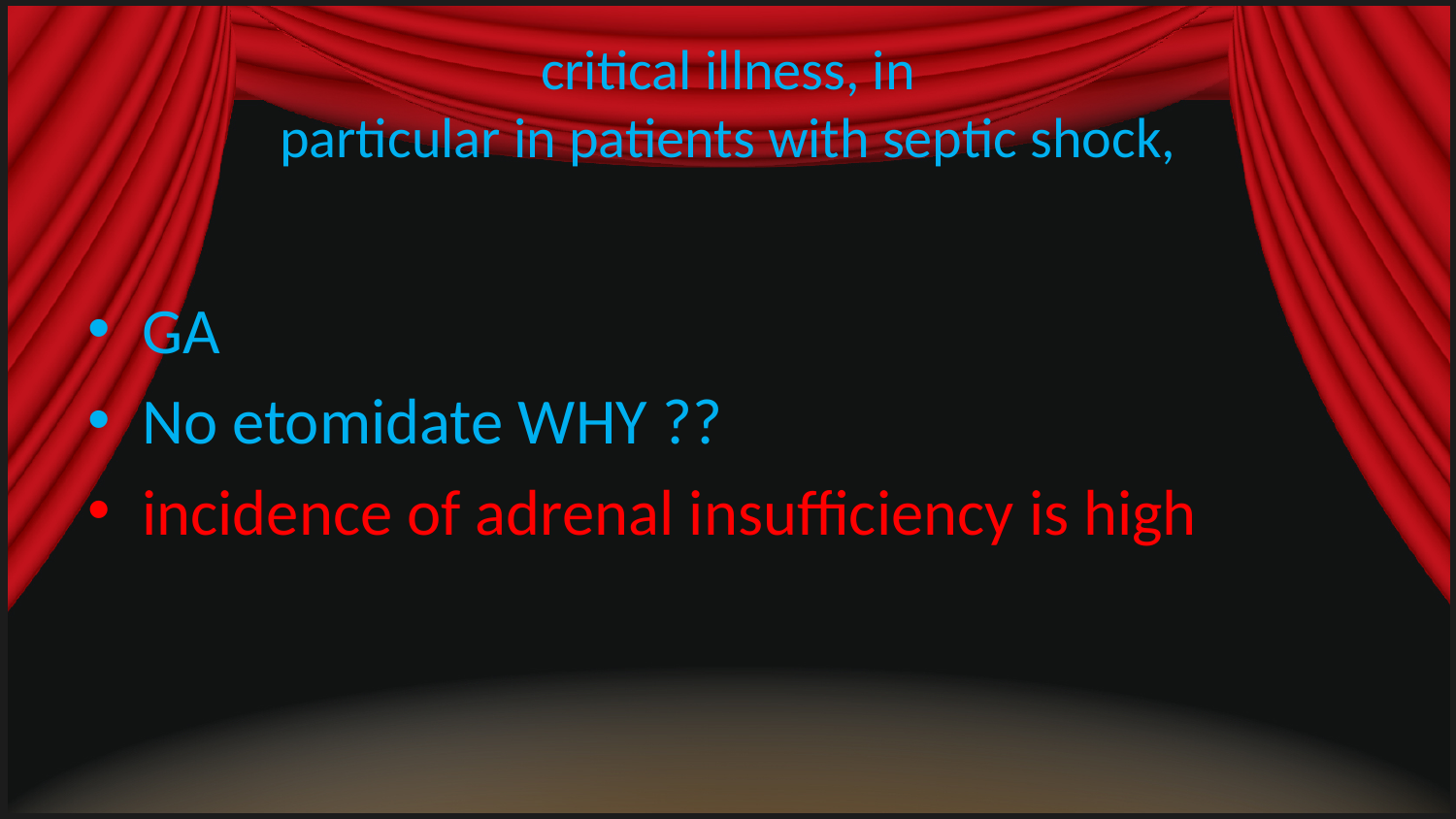

# critical illness, in particular in patients with septic shock,

GA
No etomidate WHY ??
incidence of adrenal insufficiency is high